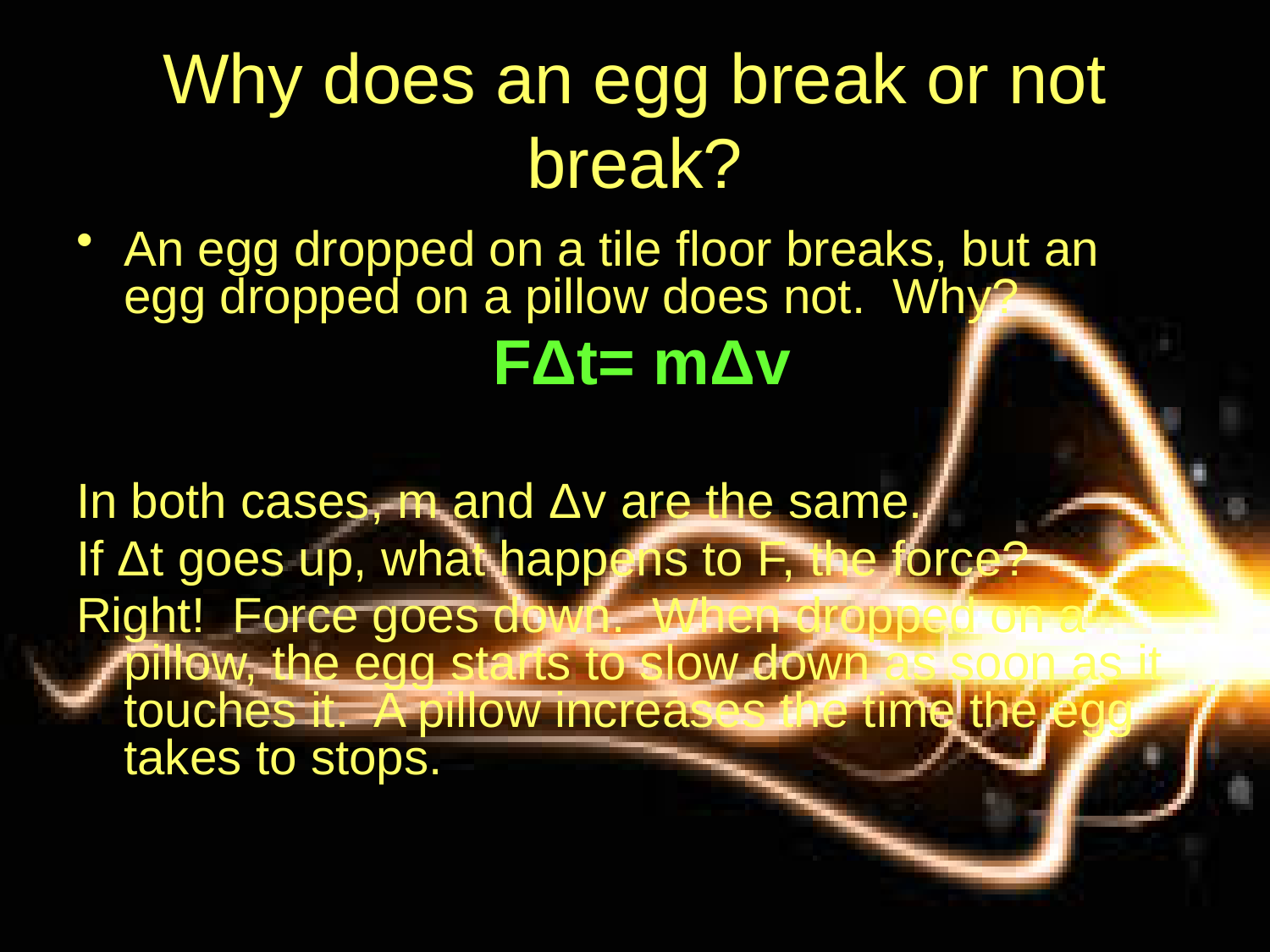

# Why does an egg break or not break?
An egg dropped on a tile floor breaks, but an egg dropped on a pillow does not.  Why?
 FΔt= mΔv

In both cases, m and Δv are the same.
If Δt goes up, what happens to F, the force?
Right!  Force goes down.  When dropped on a pillow, the egg starts to slow down as soon as it touches it.  A pillow increases the time the egg takes to stops.